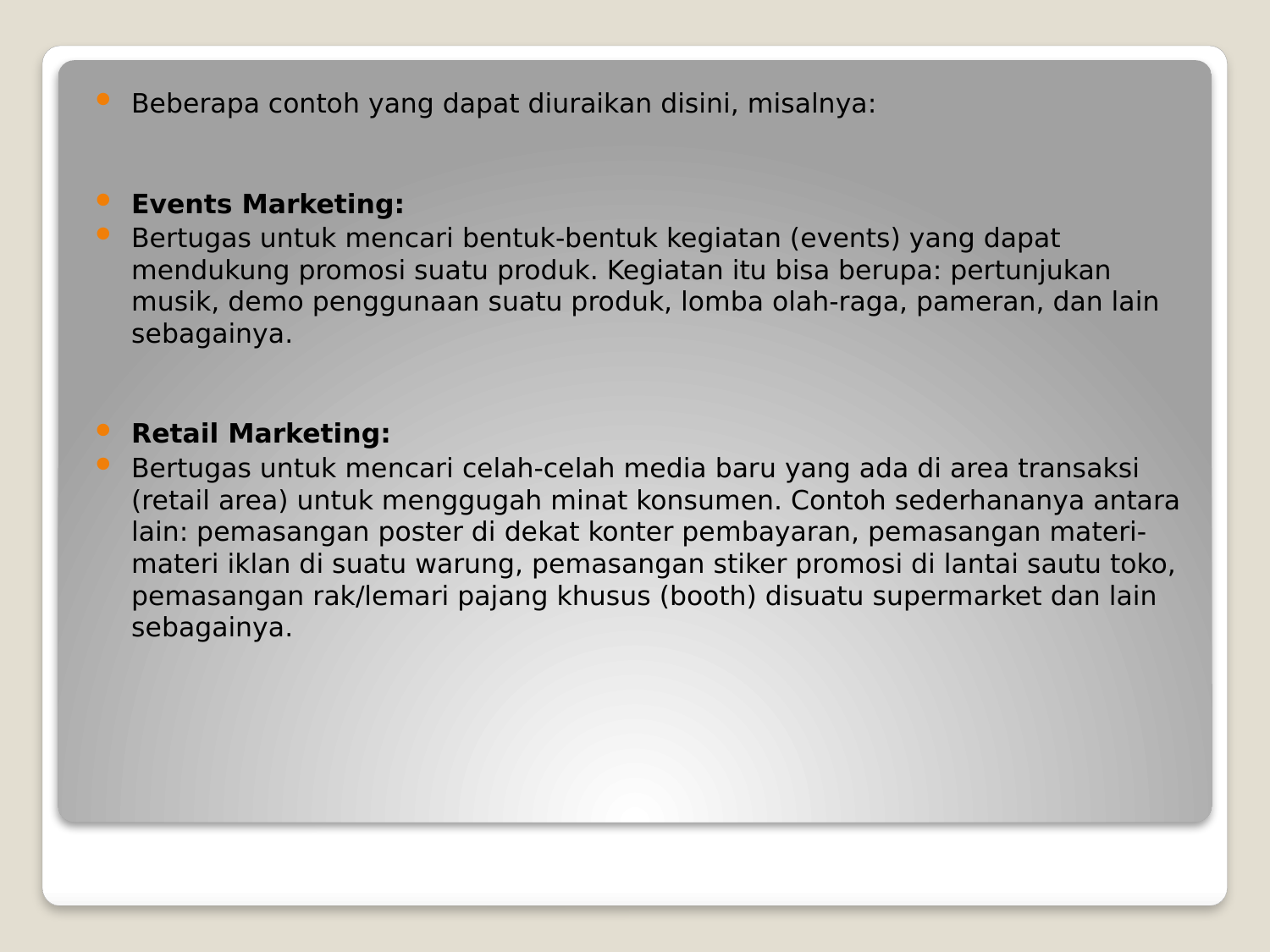

Beberapa contoh yang dapat diuraikan disini, misalnya:

Events Marketing:
Bertugas untuk mencari bentuk-bentuk kegiatan (events) yang dapat mendukung promosi suatu produk. Kegiatan itu bisa berupa: pertunjukan musik, demo penggunaan suatu produk, lomba olah-raga, pameran, dan lain sebagainya.

Retail Marketing:
Bertugas untuk mencari celah-celah media baru yang ada di area transaksi (retail area) untuk menggugah minat konsumen. Contoh sederhananya antara lain: pemasangan poster di dekat konter pembayaran, pemasangan materi-materi iklan di suatu warung, pemasangan stiker promosi di lantai sautu toko, pemasangan rak/lemari pajang khusus (booth) disuatu supermarket dan lain sebagainya.

#